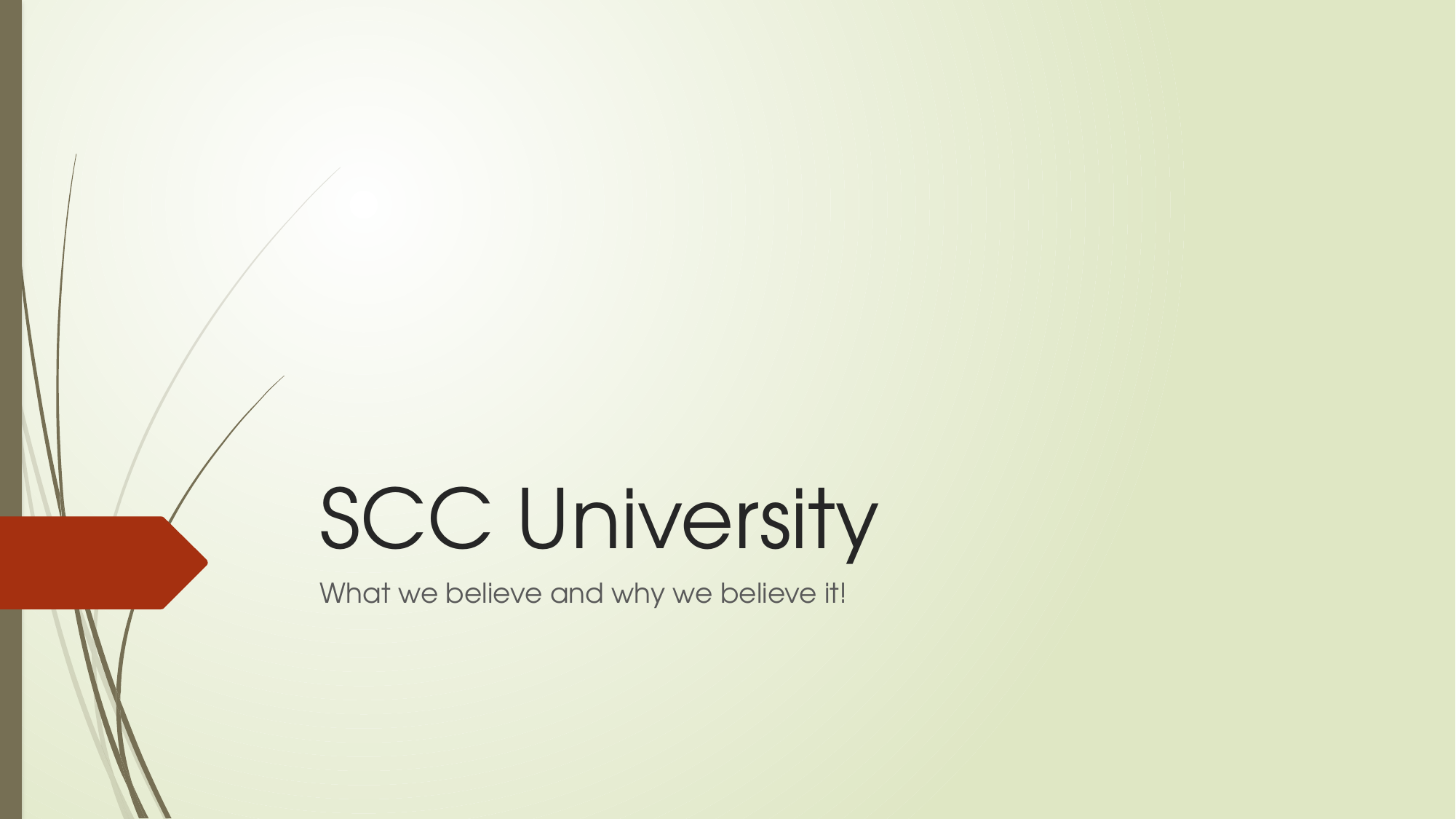

# SCC University
What we believe and why we believe it!